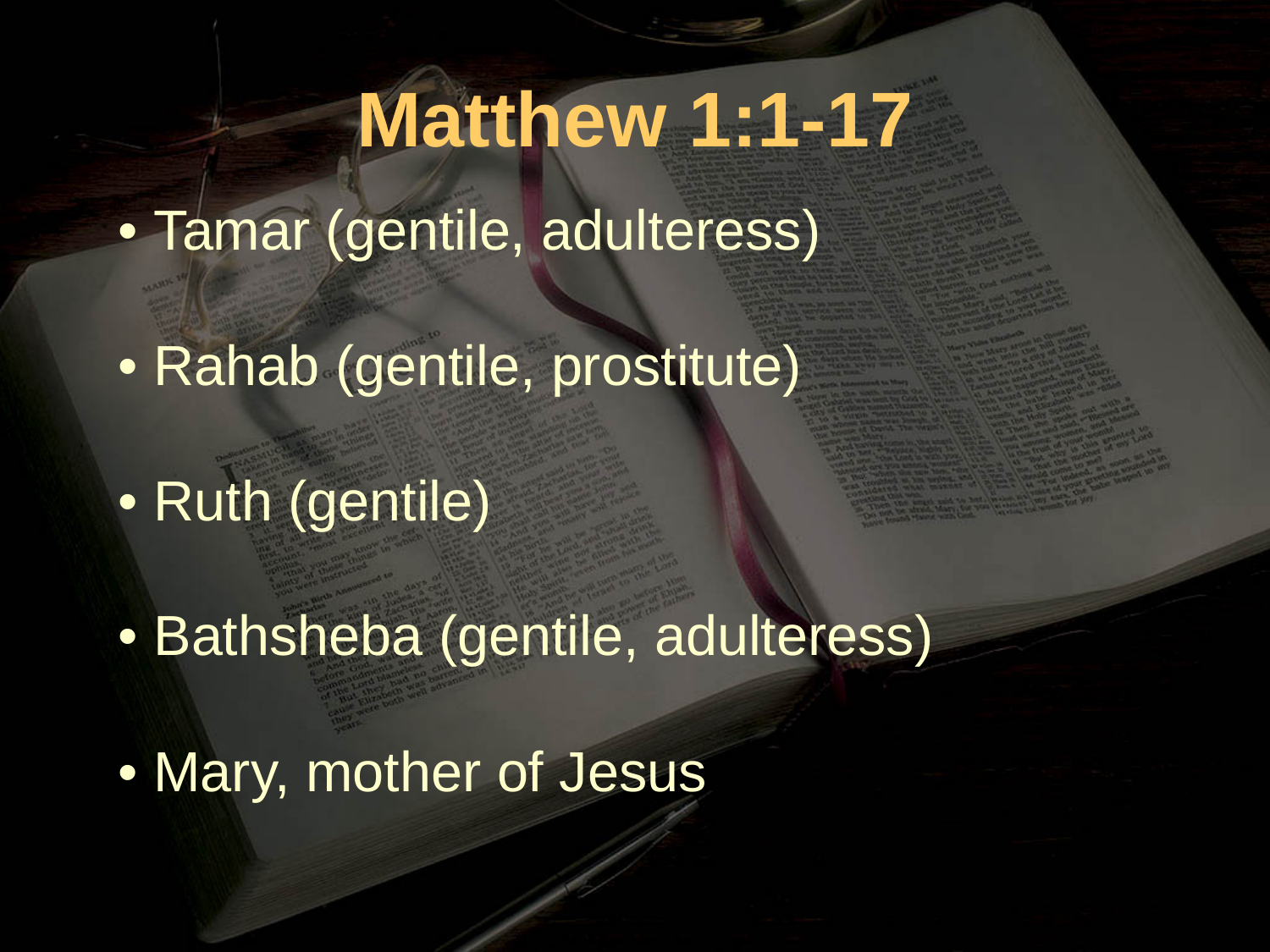

Matthew 1:1-17
• Tamar (gentile, adulteress)

• Rahab (gentile, prostitute)

• Ruth (gentile)

• Bathsheba (gentile, adulteress)

• Mary, mother of Jesus